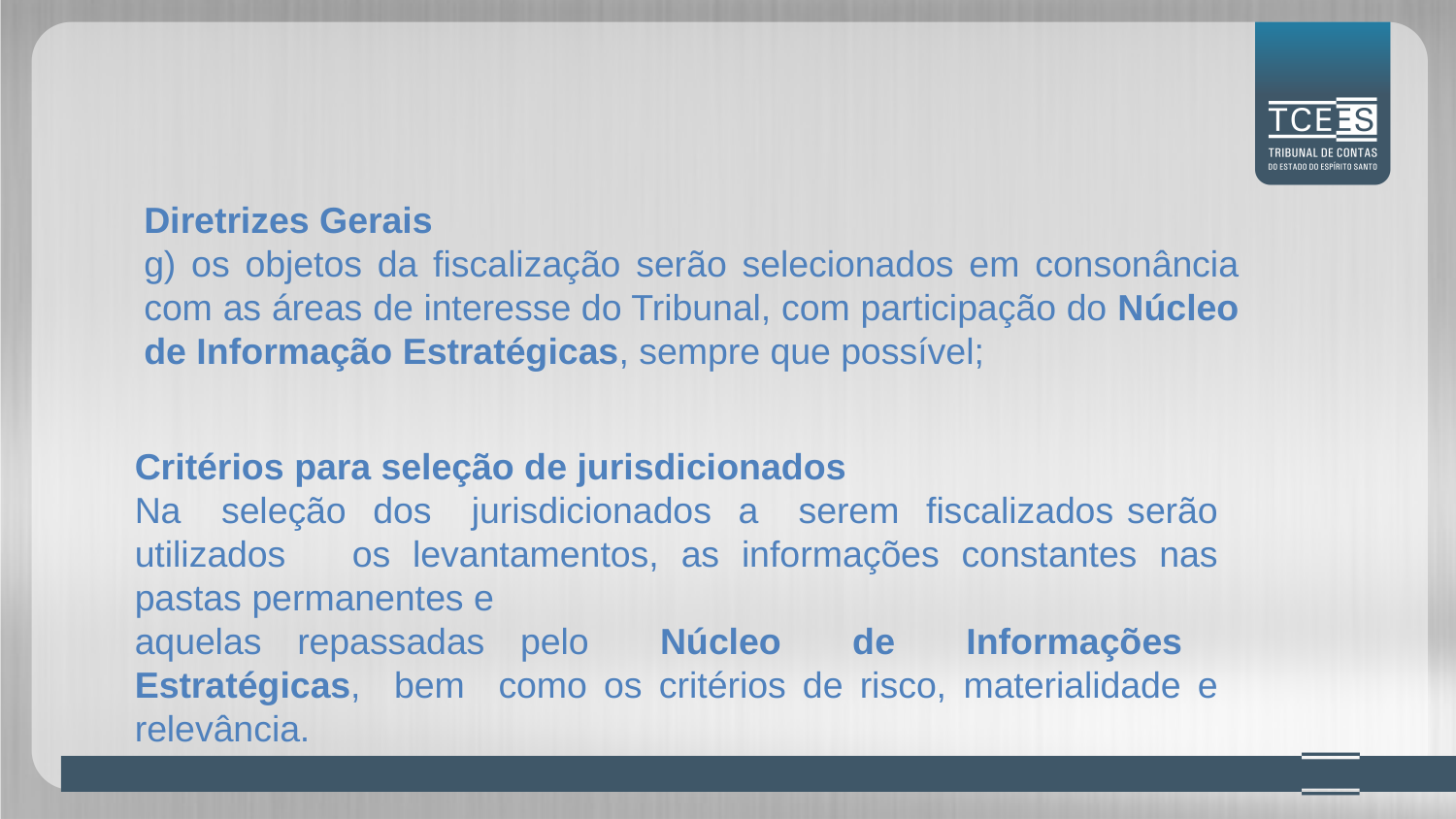

Diretrizes Gerais
g) os objetos da fiscalização serão selecionados em consonância com as áreas de interesse do Tribunal, com participação do Núcleo de Informação Estratégicas, sempre que possível;
Critérios para seleção de jurisdicionados
Na   seleção  dos   jurisdicionados  a   serem  fiscalizados serão utilizados   os levantamentos, as informações constantes nas pastas permanentes e
aquelas repassadas pelo  Núcleo  de  Informações  Estratégicas,  bem  como os critérios de risco, materialidade e relevância.